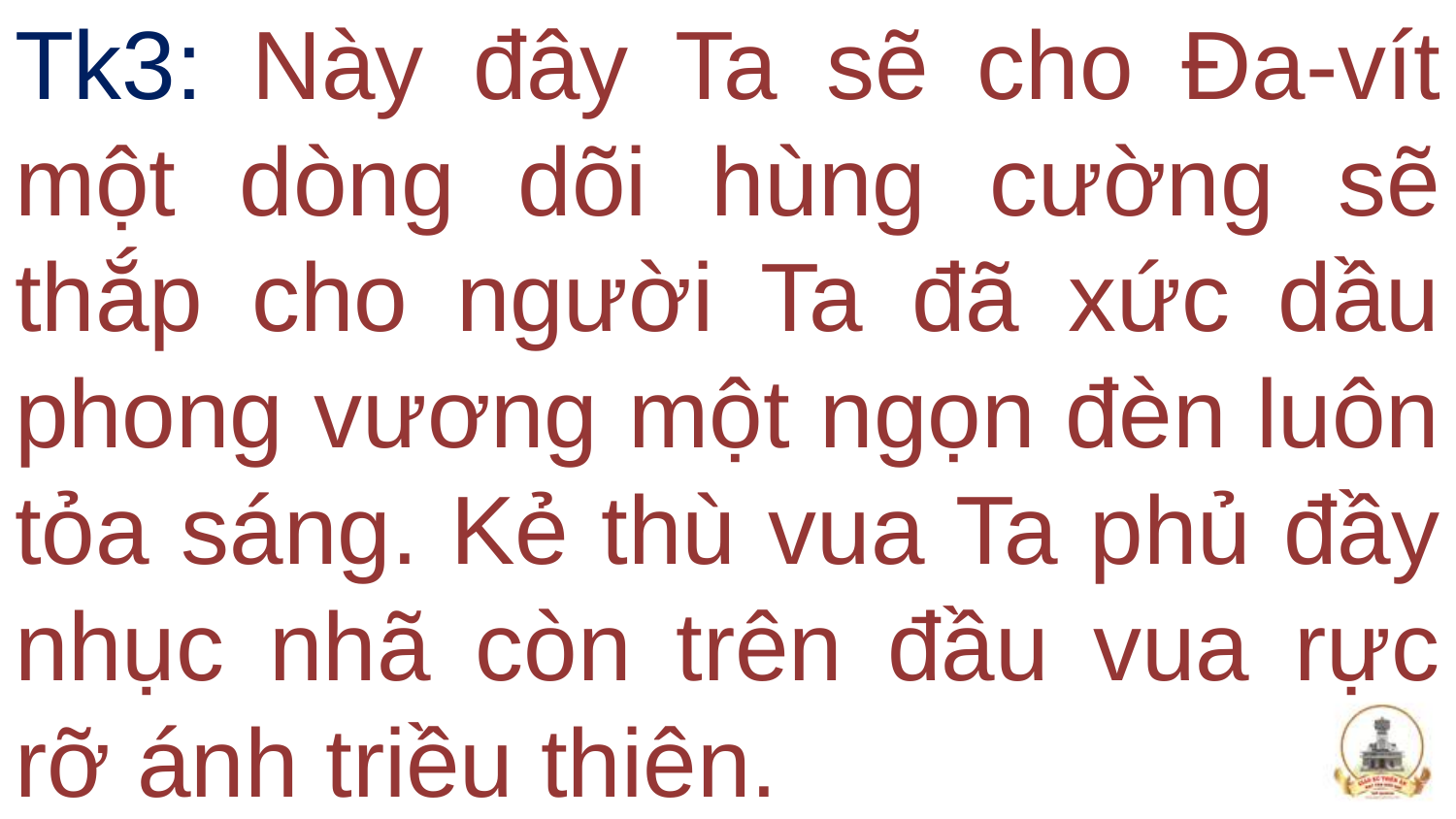

# Tk3: Này đây Ta sẽ cho Đa-vít một dòng dõi hùng cường sẽ thắp cho người Ta đã xức dầu phong vương một ngọn đèn luôn tỏa sáng. Kẻ thù vua Ta phủ đầy nhục nhã còn trên đầu vua rực rỡ ánh triều thiên.